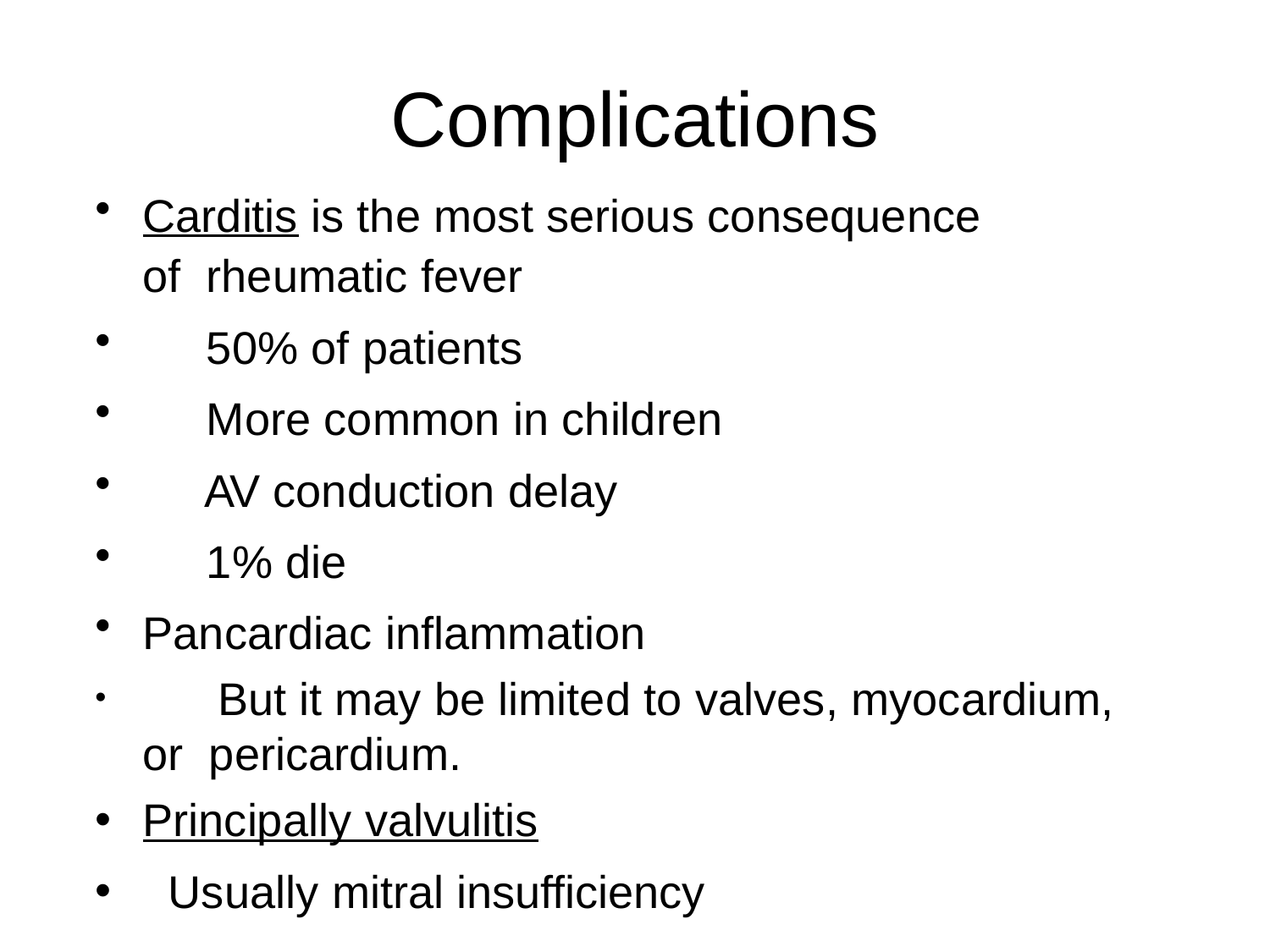

# Complications
Carditis is the most serious consequence of  rheumatic fever
50% of patients
More common in children
AV conduction delay
1% die
Pancardiac inflammation
	But it may be limited to valves, myocardium, or  pericardium.
Principally valvulitis
Usually mitral insufficiency